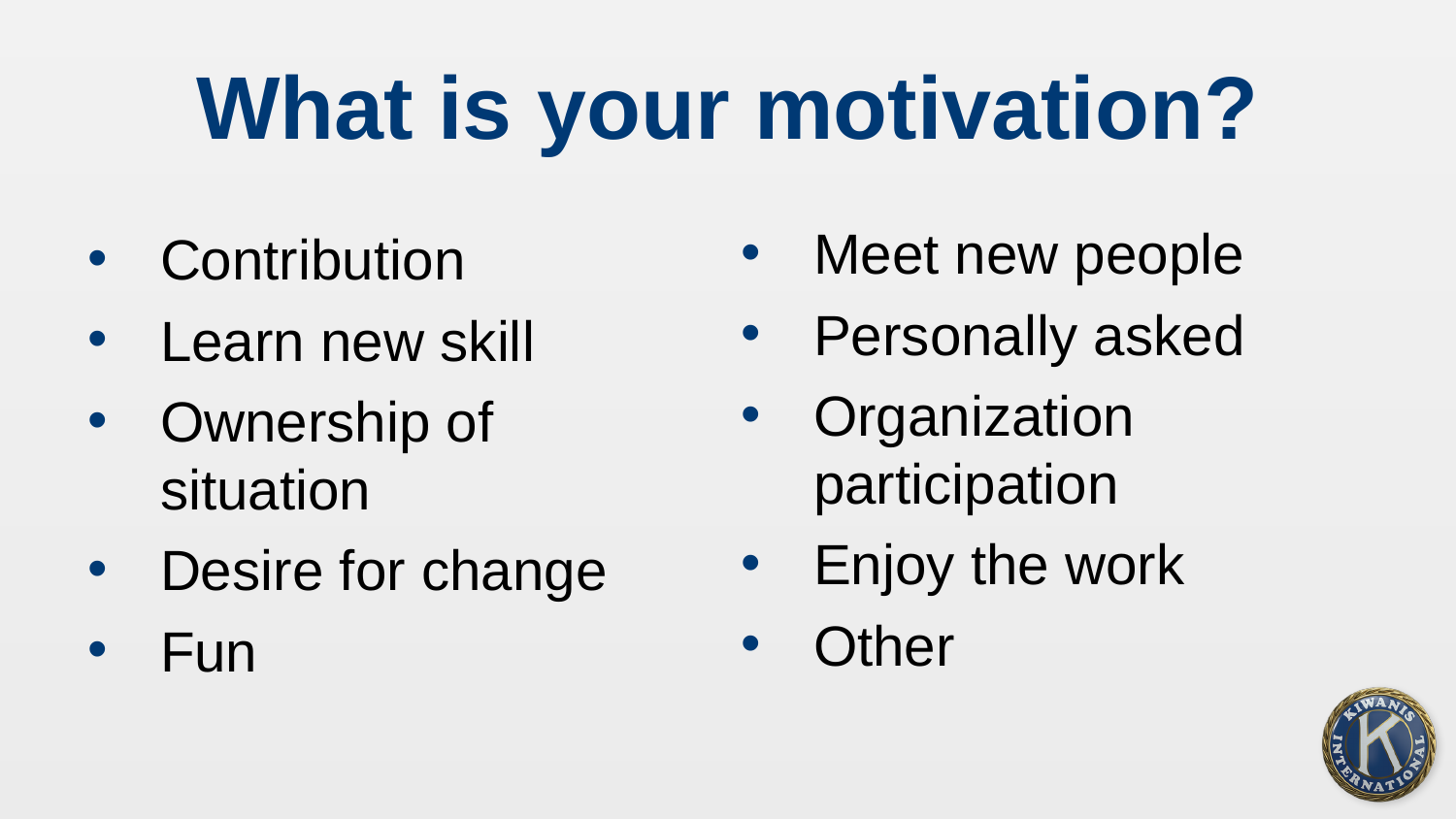

# What is your motivation?
Meet new people
Personally asked
Organization participation
Enjoy the work
Other
Contribution
Learn new skill
Ownership of situation
Desire for change
Fun